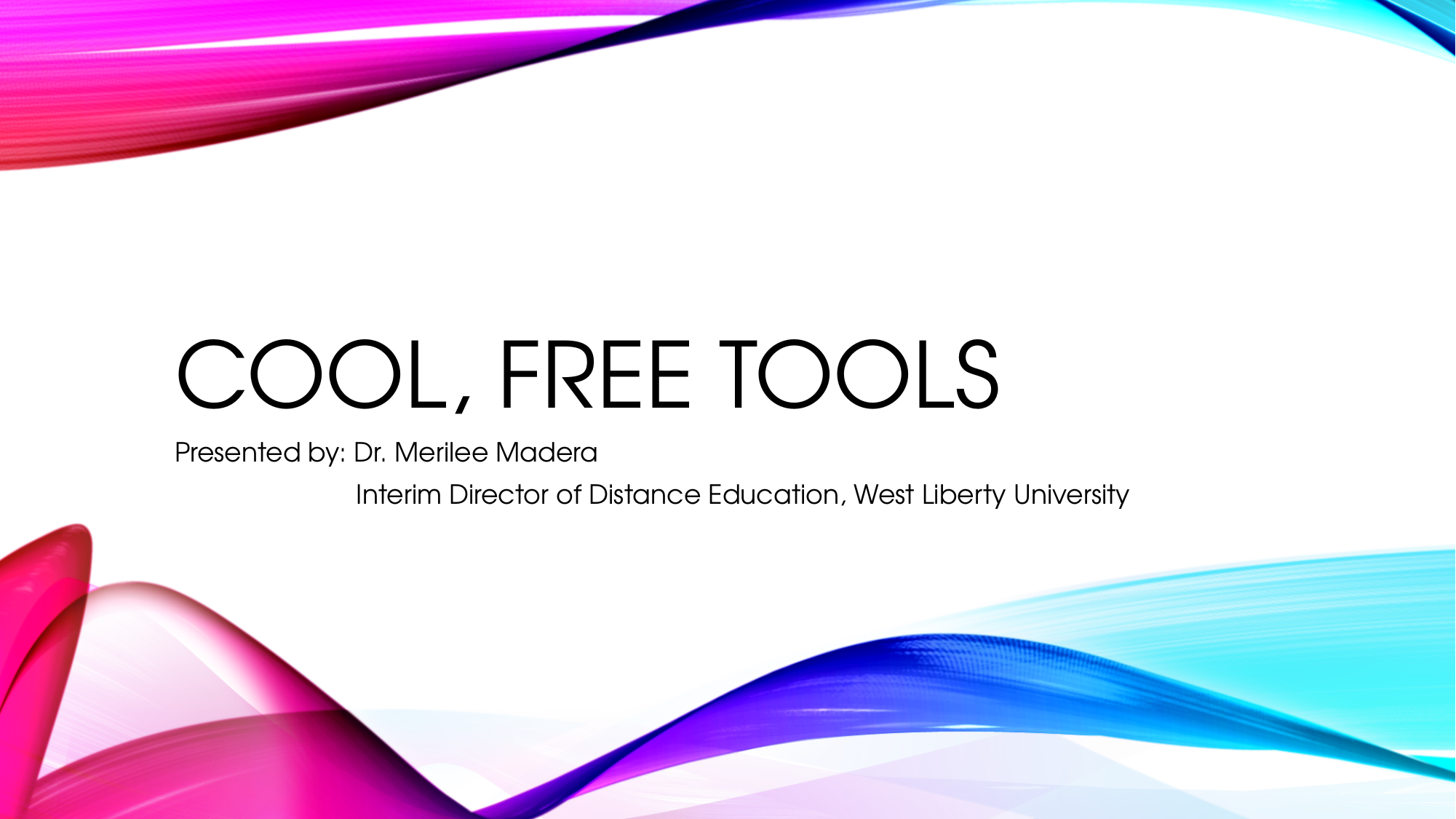

# Cool, free tools
Presented by: Dr. Merilee Madera
                         Interim Director of Distance Education, West Liberty University